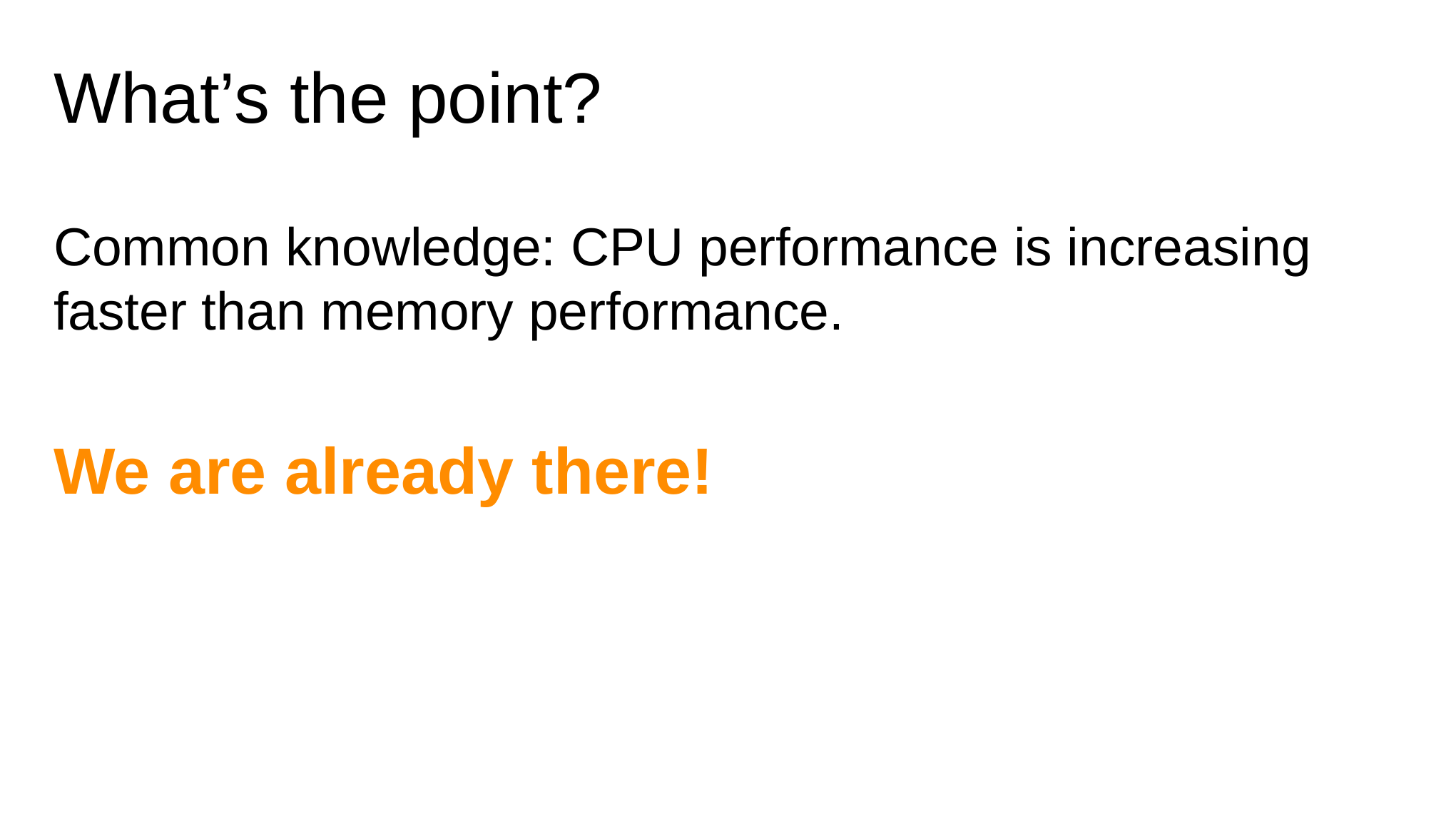

# What’s the point?
Common knowledge: CPU performance is increasing faster than memory performance.

We are already there!